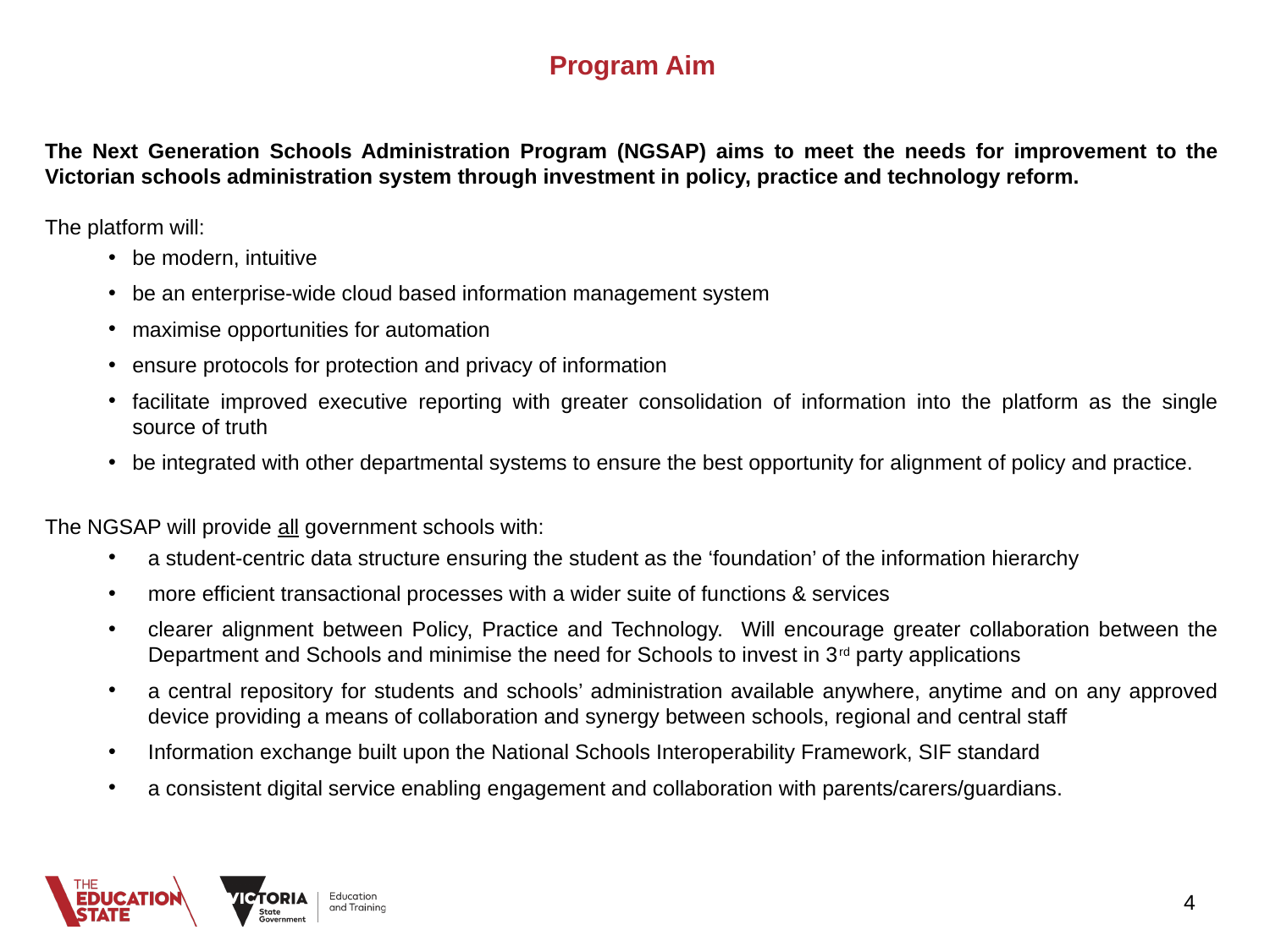

# Program Aim

The Next Generation Schools Administration Program (NGSAP) aims to meet the needs for improvement to the Victorian schools administration system through investment in policy, practice and technology reform.

The platform will:
be modern, intuitive
be an enterprise-wide cloud based information management system
maximise opportunities for automation
ensure protocols for protection and privacy of information
facilitate improved executive reporting with greater consolidation of information into the platform as the single source of truth
be integrated with other departmental systems to ensure the best opportunity for alignment of policy and practice.
The NGSAP will provide all government schools with:
a student-centric data structure ensuring the student as the ‘foundation’ of the information hierarchy
more efficient transactional processes with a wider suite of functions & services
clearer alignment between Policy, Practice and Technology.  Will encourage greater collaboration between the Department and Schools and minimise the need for Schools to invest in 3rd party applications
a central repository for students and schools’ administration available anywhere, anytime and on any approved device providing a means of collaboration and synergy between schools, regional and central staff
Information exchange built upon the National Schools Interoperability Framework, SIF standard
a consistent digital service enabling engagement and collaboration with parents/carers/guardians.